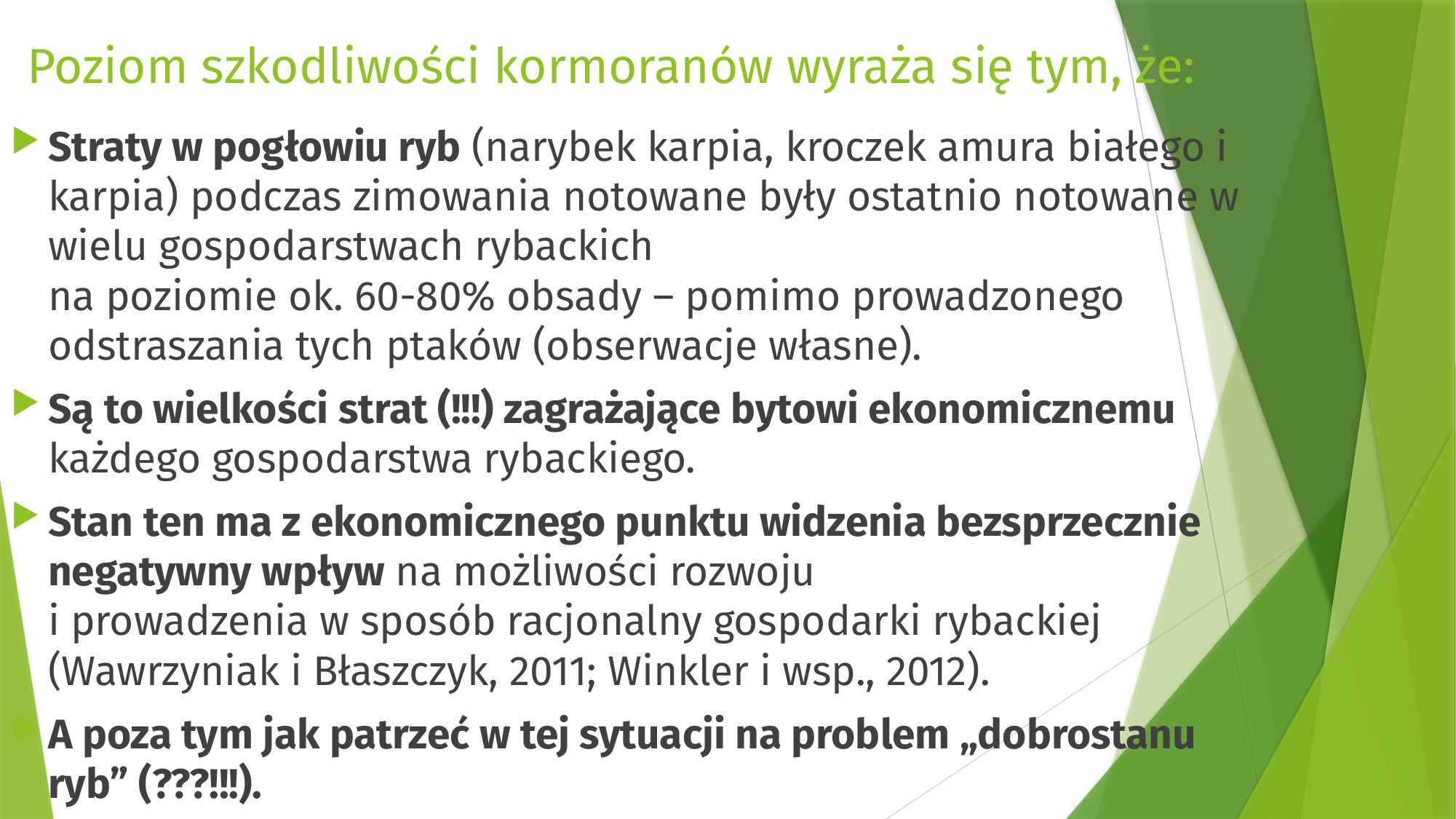

# Poziom szkodliwości kormoranów wyraża się tym, że:
Straty w pogłowiu ryb (narybek karpia, kroczek amura białego i karpia) podczas zimowania notowane były ostatnio notowane w wielu gospodarstwach rybackich
na poziomie ok. 60-80% obsady – pomimo prowadzonego odstraszania tych ptaków (obserwacje własne).
Są to wielkości strat (!!!) zagrażające bytowi ekonomicznemu każdego gospodarstwa rybackiego.
Stan ten ma z ekonomicznego punktu widzenia bezsprzecznie negatywny wpływ na możliwości rozwoju
i prowadzenia w sposób racjonalny gospodarki rybackiej (Wawrzyniak i Błaszczyk, 2011; Winkler i wsp., 2012).
A poza tym jak patrzeć w tej sytuacji na problem „dobrostanu ryb” (???!!!).